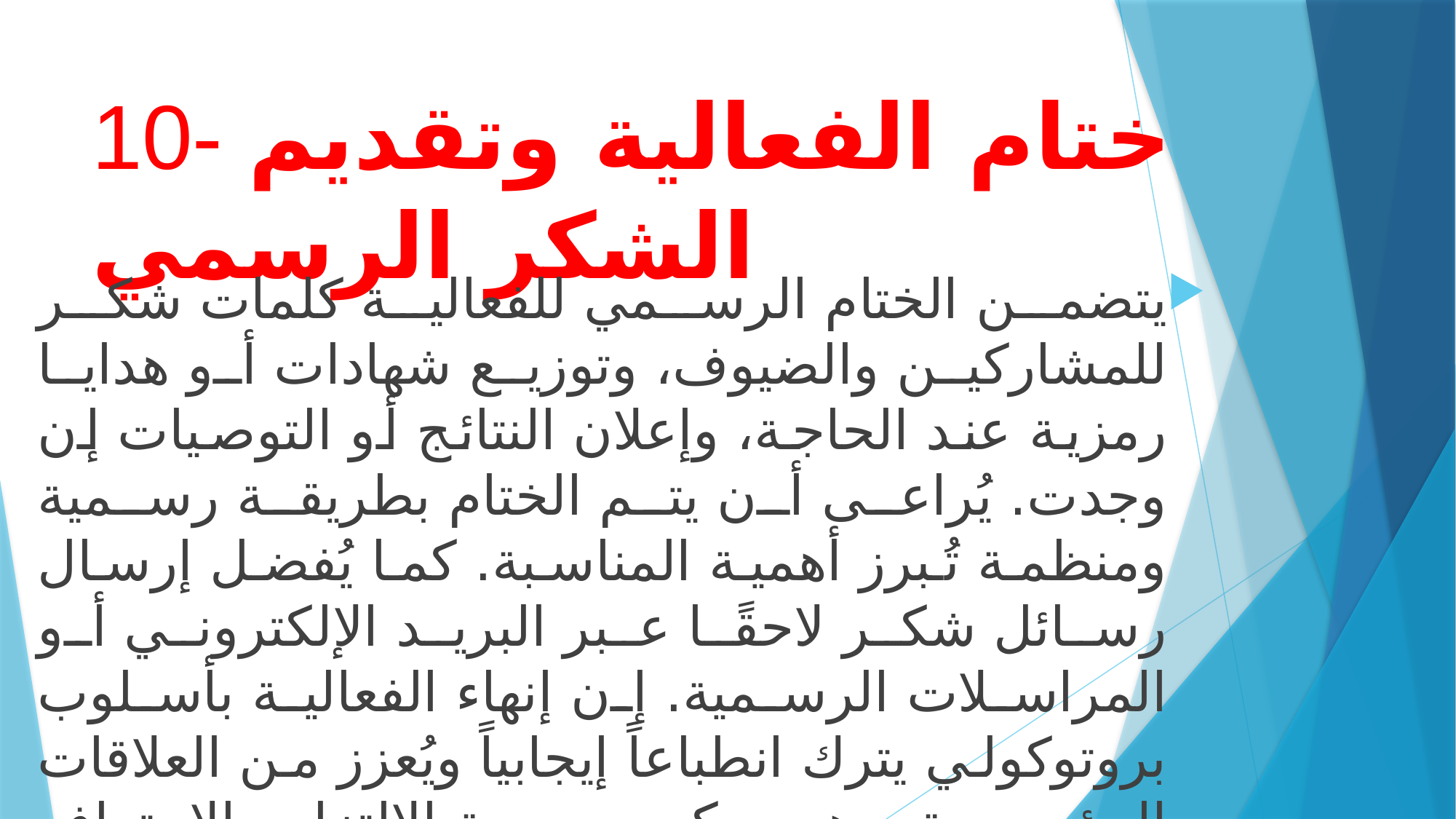

# 10- ختام الفعالية وتقديم الشكر الرسمي
يتضمن الختام الرسمي للفعالية كلمات شكر للمشاركين والضيوف، وتوزيع شهادات أو هدايا رمزية عند الحاجة، وإعلان النتائج أو التوصيات إن وجدت. يُراعى أن يتم الختام بطريقة رسمية ومنظمة تُبرز أهمية المناسبة. كما يُفضل إرسال رسائل شكر لاحقًا عبر البريد الإلكتروني أو المراسلات الرسمية. إن إنهاء الفعالية بأسلوب بروتوكولي يترك انطباعاً إيجابياً ويُعزز من العلاقات المؤسسية. وهو يعكس درجة الالتزام والاحتراف في التنظيم.